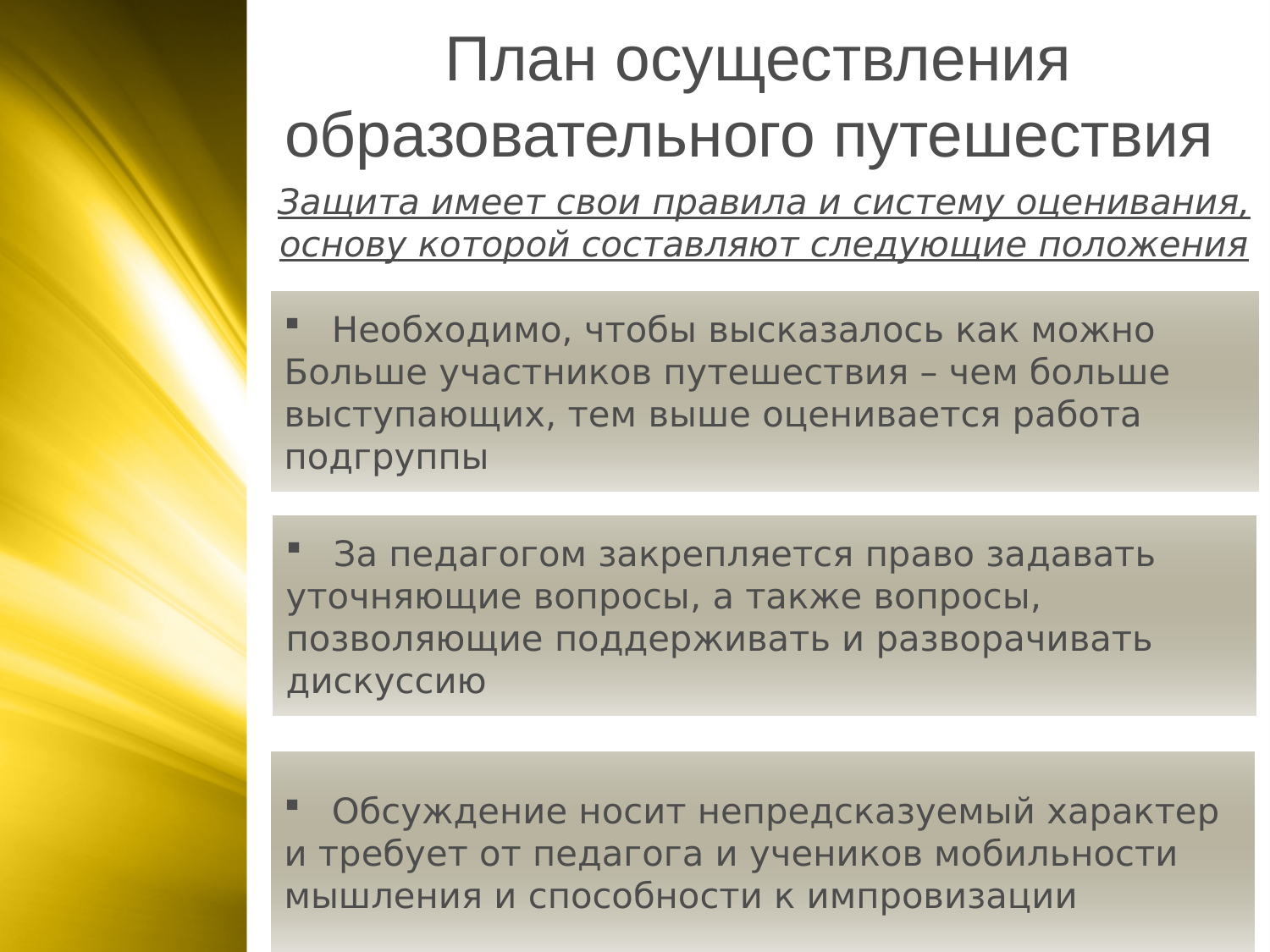

План осуществления образовательного путешествия
Защита имеет свои правила и систему оценивания, основу которой составляют следующие положения
Необходимо, чтобы высказалось как можно
Больше участников путешествия – чем больше
выступающих, тем выше оценивается работа
подгруппы
За педагогом закрепляется право задавать
уточняющие вопросы, а также вопросы,
позволяющие поддерживать и разворачивать
дискуссию
Обсуждение носит непредсказуемый характер
и требует от педагога и учеников мобильности
мышления и способности к импровизации